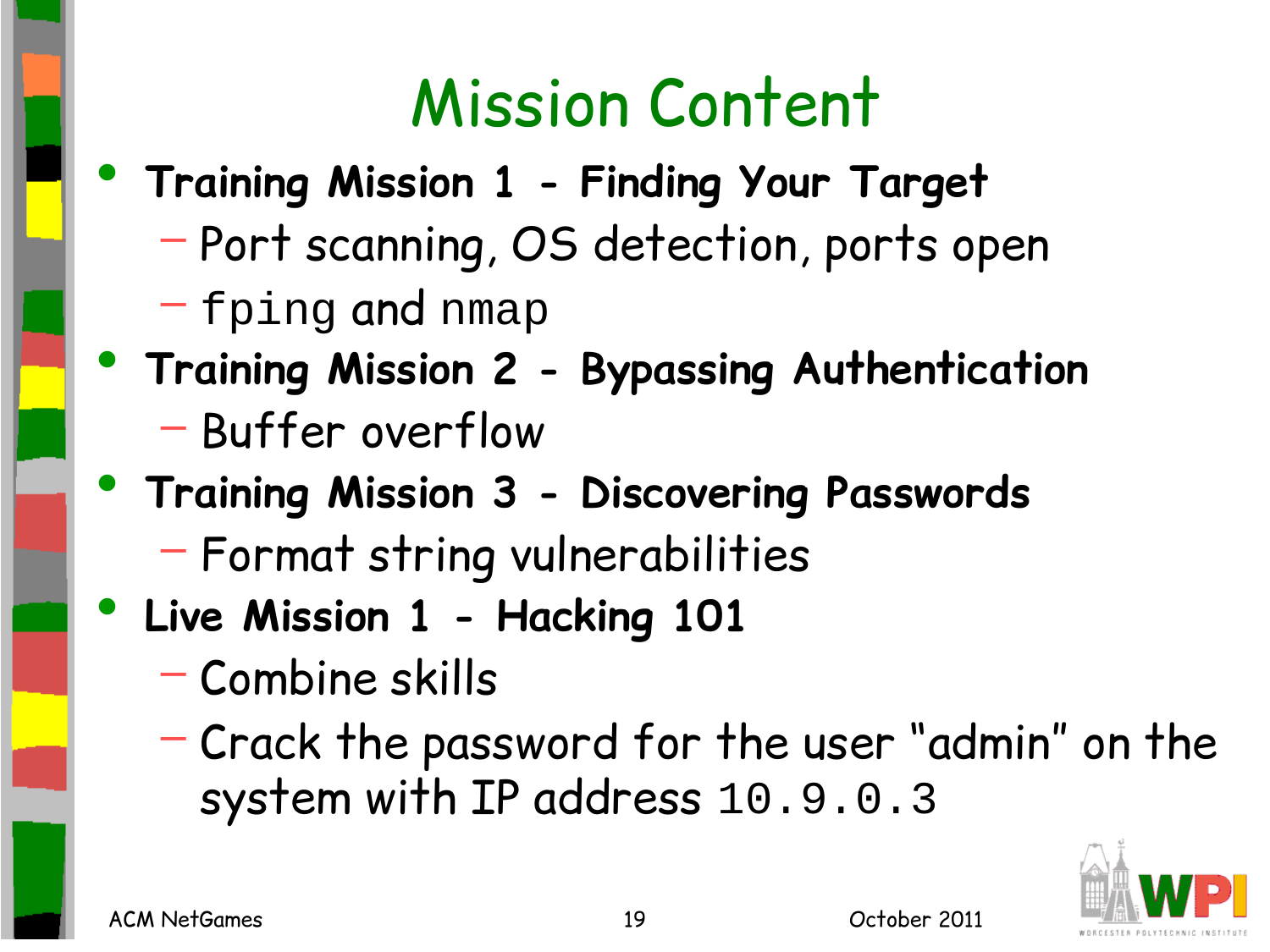

# Mission Content
Training Mission 1 - Finding Your Target
Port scanning, OS detection, ports open
fping and nmap
Training Mission 2 - Bypassing Authentication
Buffer overflow
Training Mission 3 - Discovering Passwords
Format string vulnerabilities
Live Mission 1 - Hacking 101
Combine skills
Crack the password for the user “admin” on the system with IP address 10.9.0.3
ACM NetGames
19
October 2011